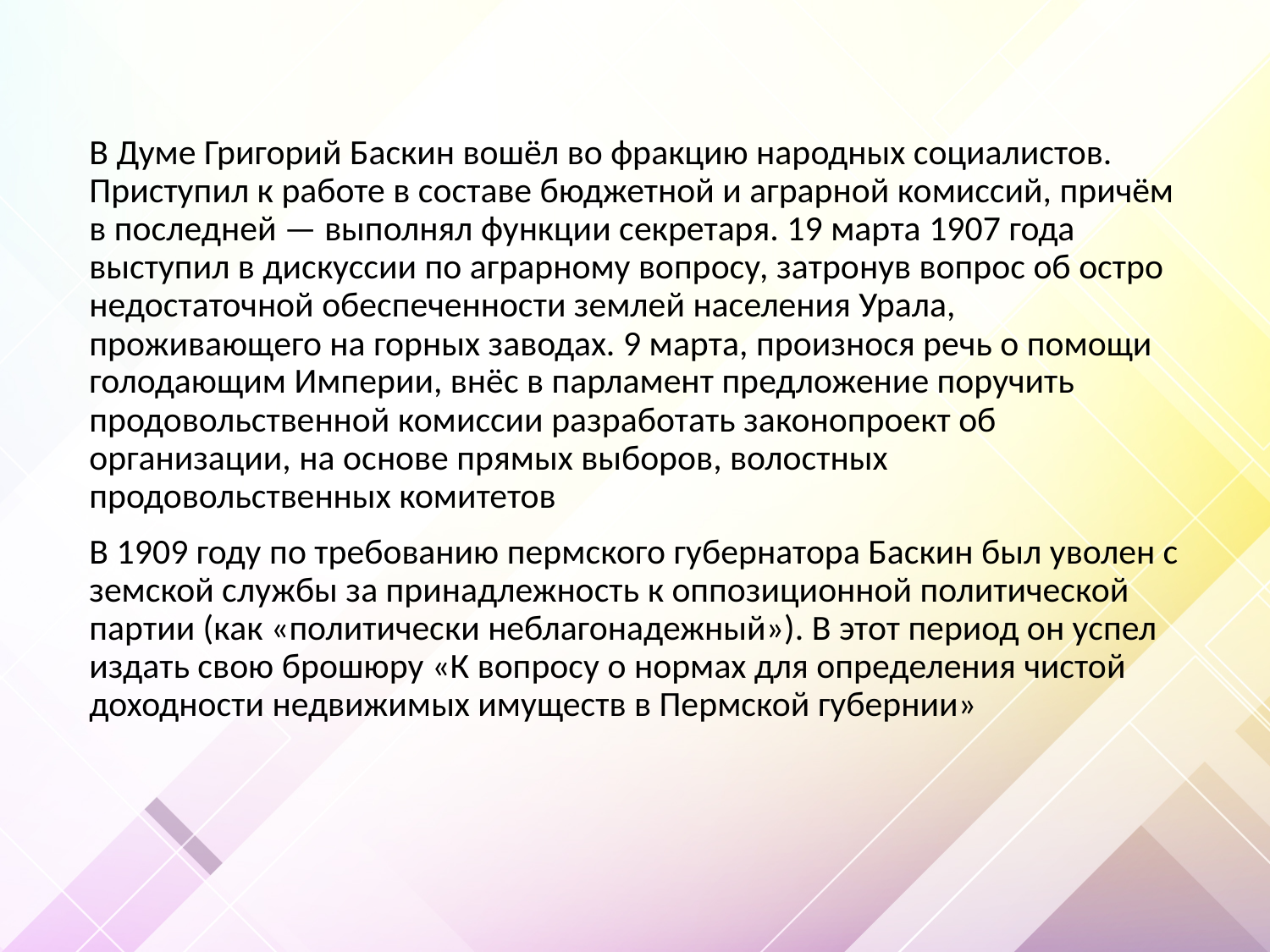

В Думе Григорий Баскин вошёл во фракцию народных социалистов. Приступил к работе в составе бюджетной и аграрной комиссий, причём в последней — выполнял функции секретаря. 19 марта 1907 года выступил в дискуссии по аграрному вопросу, затронув вопрос об остро недостаточной обеспеченности землей населения Урала, проживающего на горных заводах. 9 марта, произнося речь о помощи голодающим Империи, внёс в парламент предложение поручить продовольственной комиссии разработать законопроект об организации, на основе прямых выборов, волостных продовольственных комитетов
В 1909 году по требованию пермского губернатора Баскин был уволен с земской службы за принадлежность к оппозиционной политической партии (как «политически неблагонадежный»). В этот период он успел издать свою брошюру «К вопросу о нормах для определения чистой доходности недвижимых имуществ в Пермской губернии»